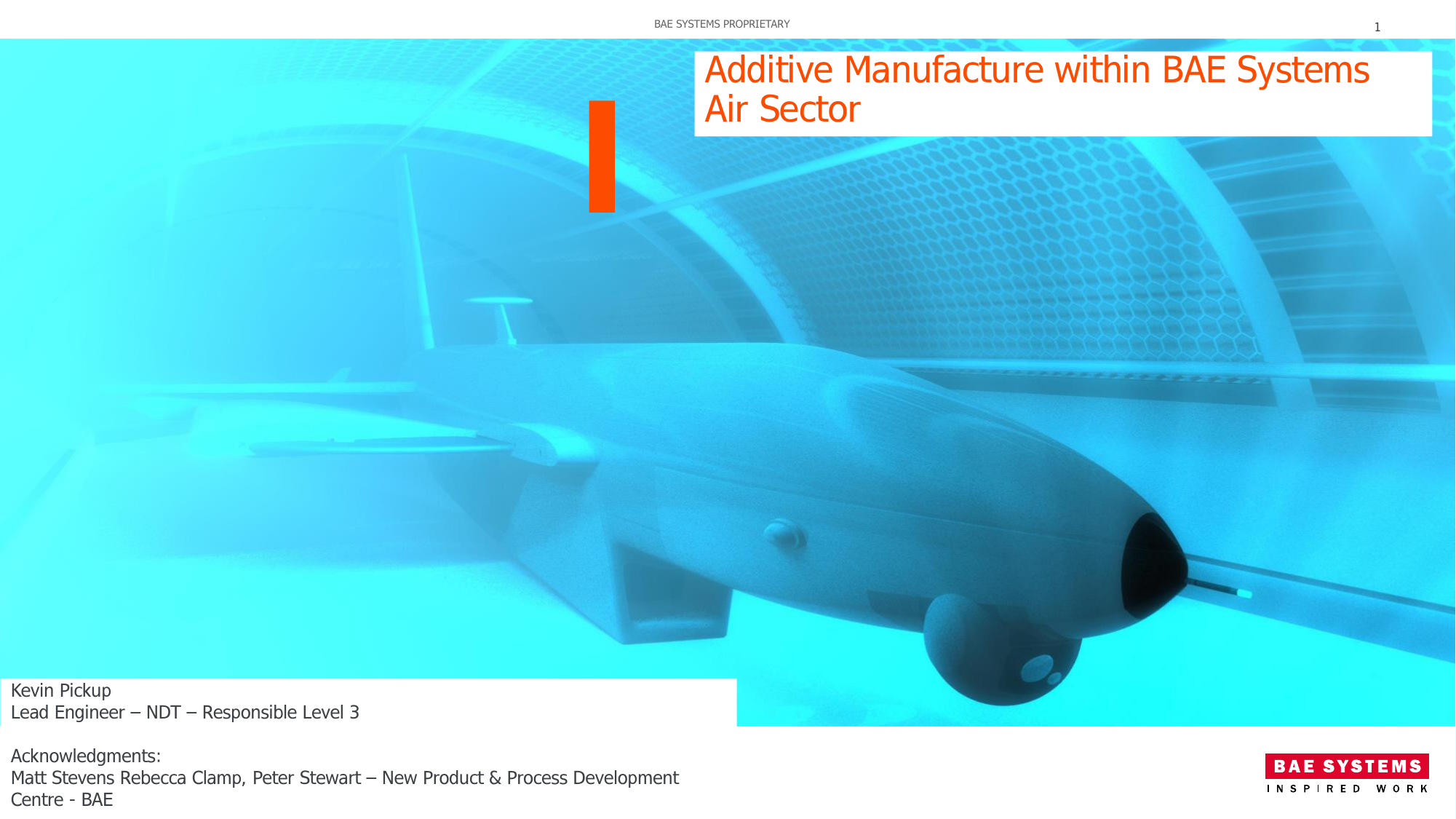

1
# Additive Manufacture within BAE Systems Air Sector
Kevin Pickup
Lead Engineer – NDT – Responsible Level 3

Acknowledgments:
Matt Stevens Rebecca Clamp, Peter Stewart – New Product & Process Development Centre - BAE